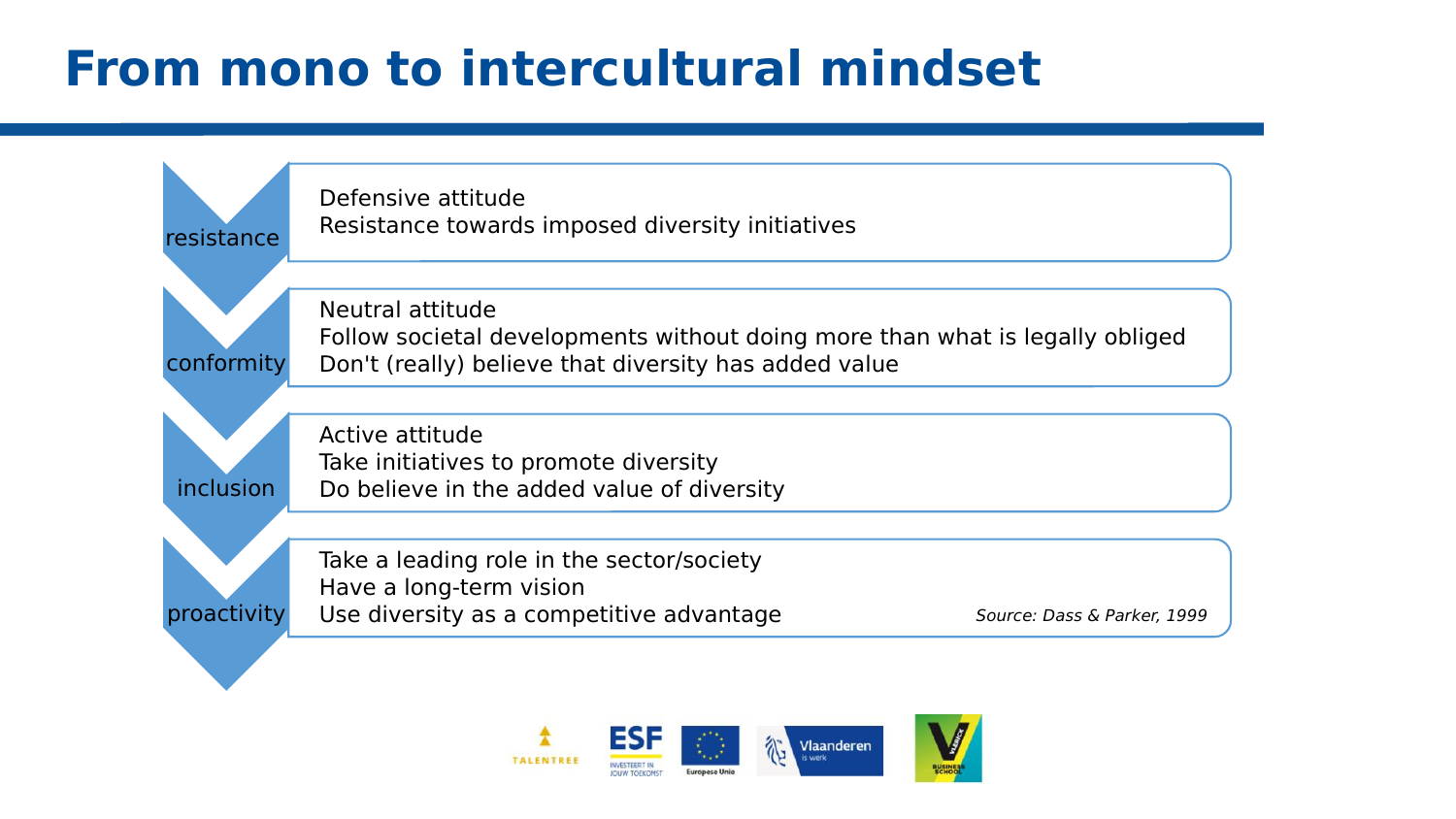

# From mono to intercultural mindset

Defensive attitude
Resistance towards imposed diversity initiatives

resistance
Neutral attitude
Follow societal developments without doing more than what is legally obliged
Don't (really) believe that diversity has added value

conformity
Active attitude
Take initiatives to promote diversity
Do believe in the added value of diversity

inclusion
Take a leading role in the sector/society
Have a long-term vision
Use diversity as a competitive advantage

proactivity

Source: Dass & Parker, 1999